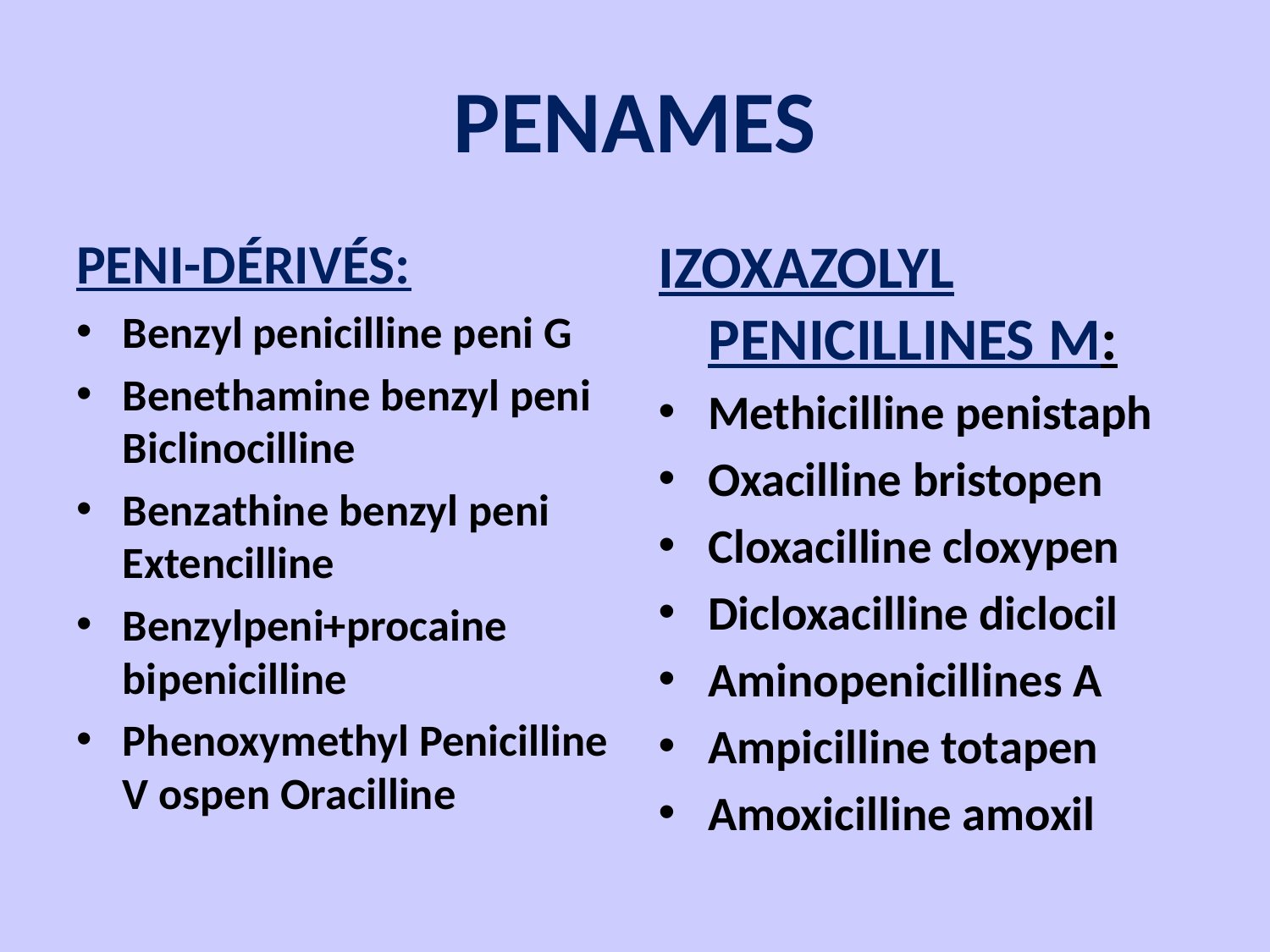

# PENAMES
PENI-DÉRIVÉS:
Benzyl penicilline peni G
Benethamine benzyl peni Biclinocilline
Benzathine benzyl peni Extencilline
Benzylpeni+procaine bipenicilline
Phenoxymethyl Penicilline V ospen Oracilline
IZOXAZOLYL PENICILLINES M:
Methicilline penistaph
Oxacilline bristopen
Cloxacilline cloxypen
Dicloxacilline diclocil
Aminopenicillines A
Ampicilline totapen
Amoxicilline amoxil